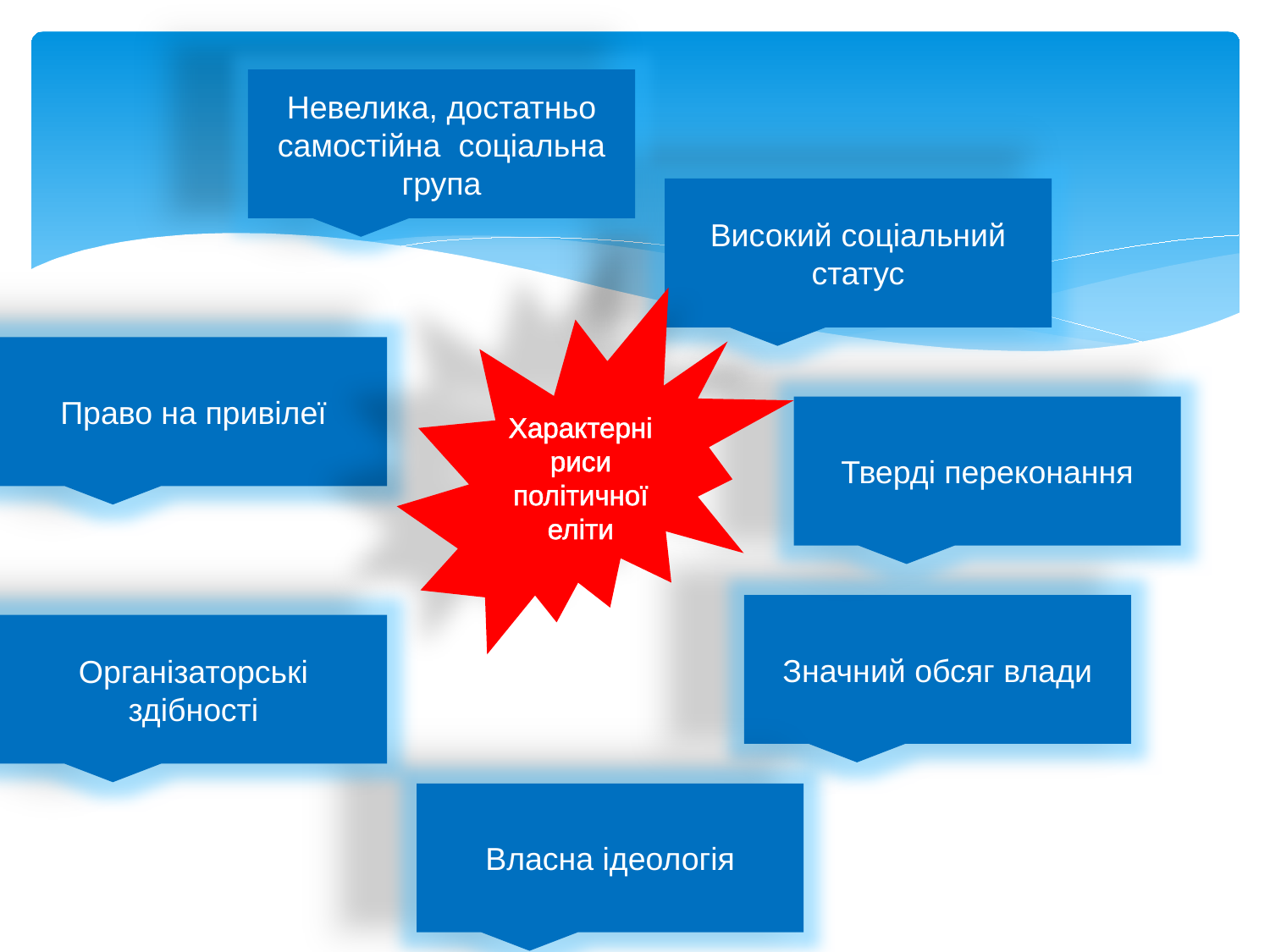

Невелика, достатньо самостійна  соціальна група
Високий соціальний статус
Характерні риси політичної еліти
Право на привілеї
Тверді переконання
Значний обсяг влади
Організаторські здібності
Власна ідеологія